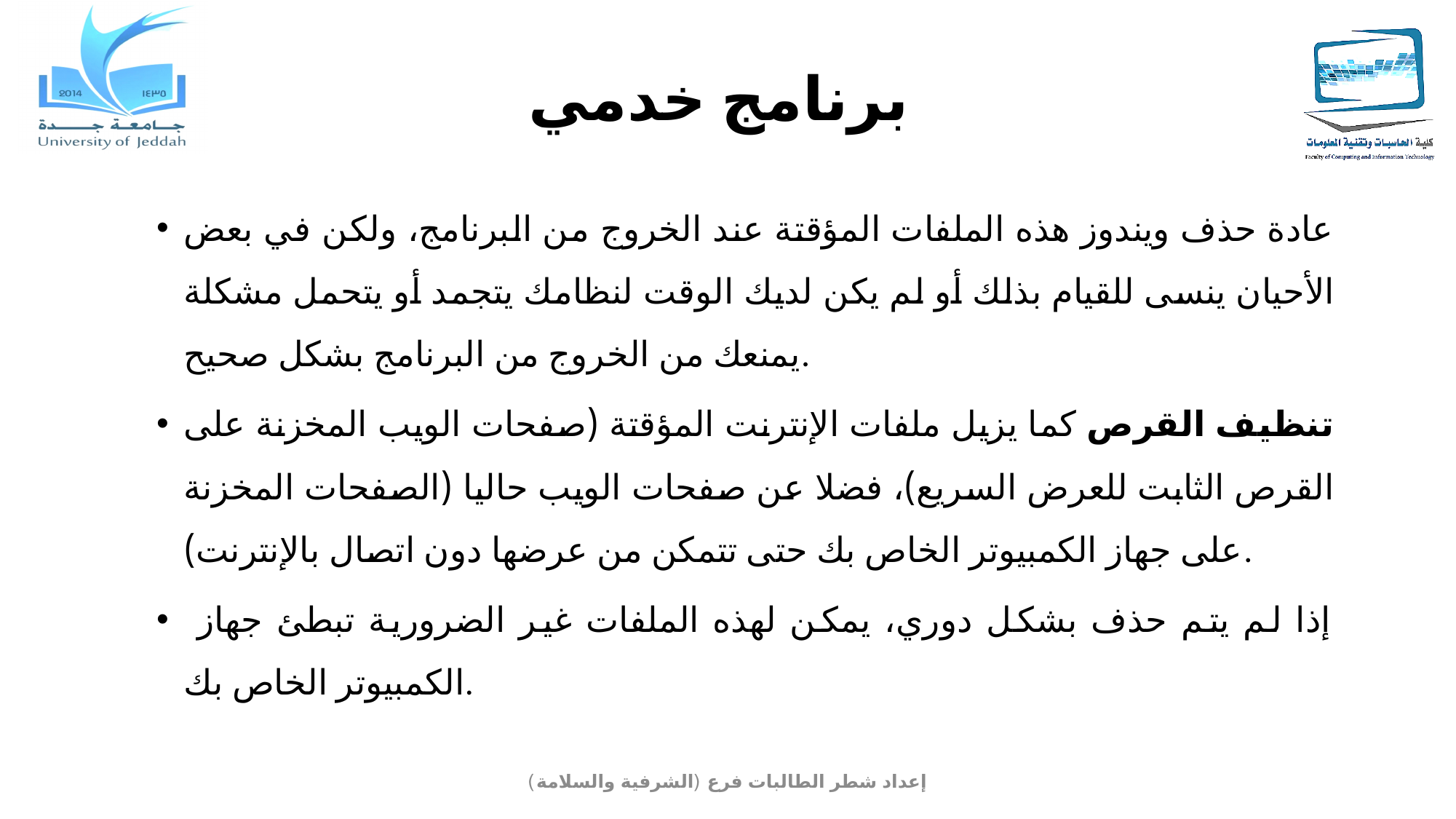

# برنامج خدمي
عادة حذف ويندوز هذه الملفات المؤقتة عند الخروج من البرنامج، ولكن في بعض الأحيان ينسى للقيام بذلك أو لم يكن لديك الوقت لنظامك يتجمد أو يتحمل مشكلة يمنعك من الخروج من البرنامج بشكل صحيح.
تنظيف القرص كما يزيل ملفات الإنترنت المؤقتة (صفحات الويب المخزنة على القرص الثابت للعرض السريع)، فضلا عن صفحات الويب حاليا (الصفحات المخزنة على جهاز الكمبيوتر الخاص بك حتى تتمكن من عرضها دون اتصال بالإنترنت).
 إذا لم يتم حذف بشكل دوري، يمكن لهذه الملفات غير الضرورية تبطئ جهاز الكمبيوتر الخاص بك.

إعداد شطر الطالبات فرع (الشرفية والسلامة)